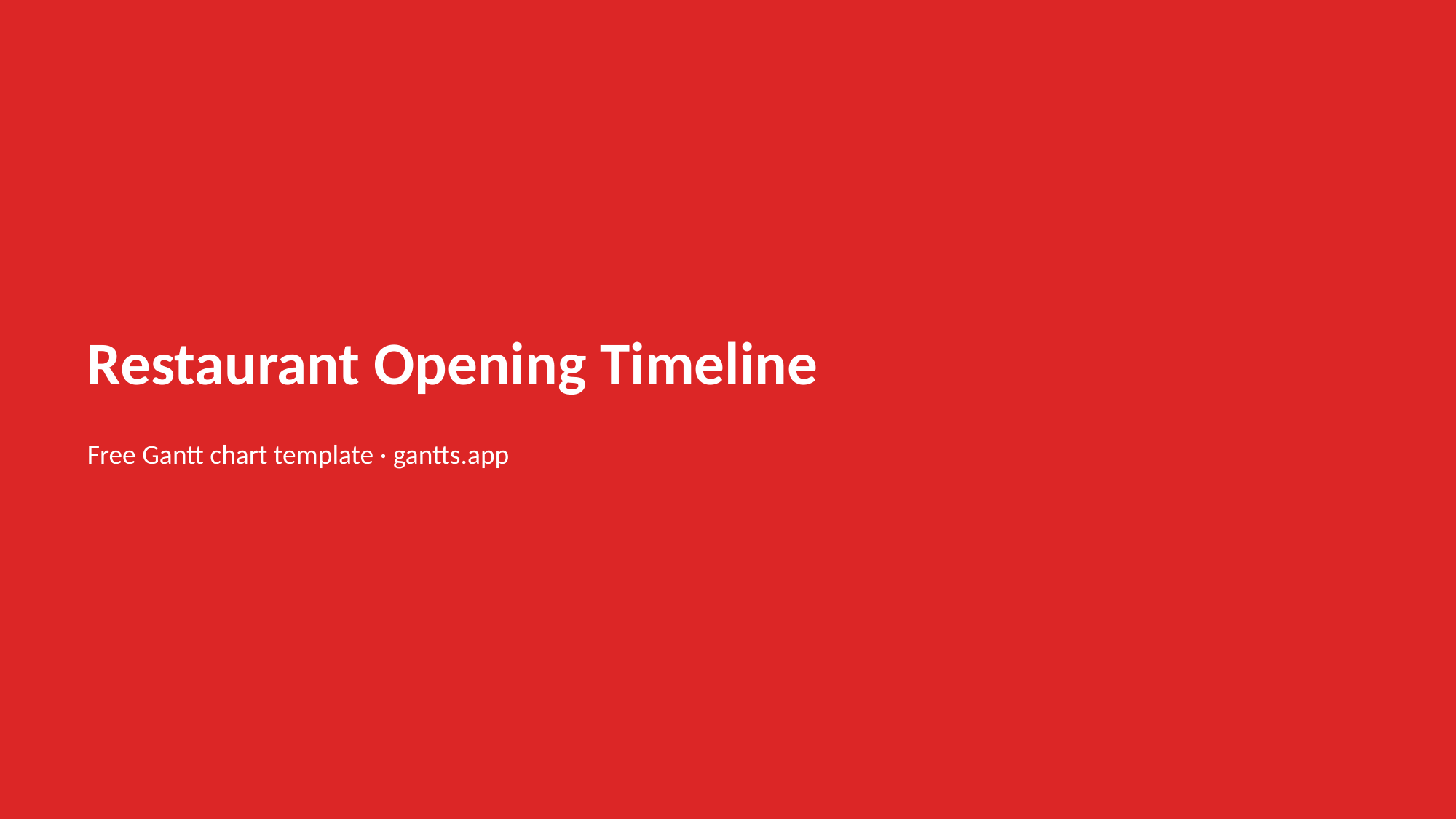

Restaurant Opening Timeline
Free Gantt chart template · gantts.app